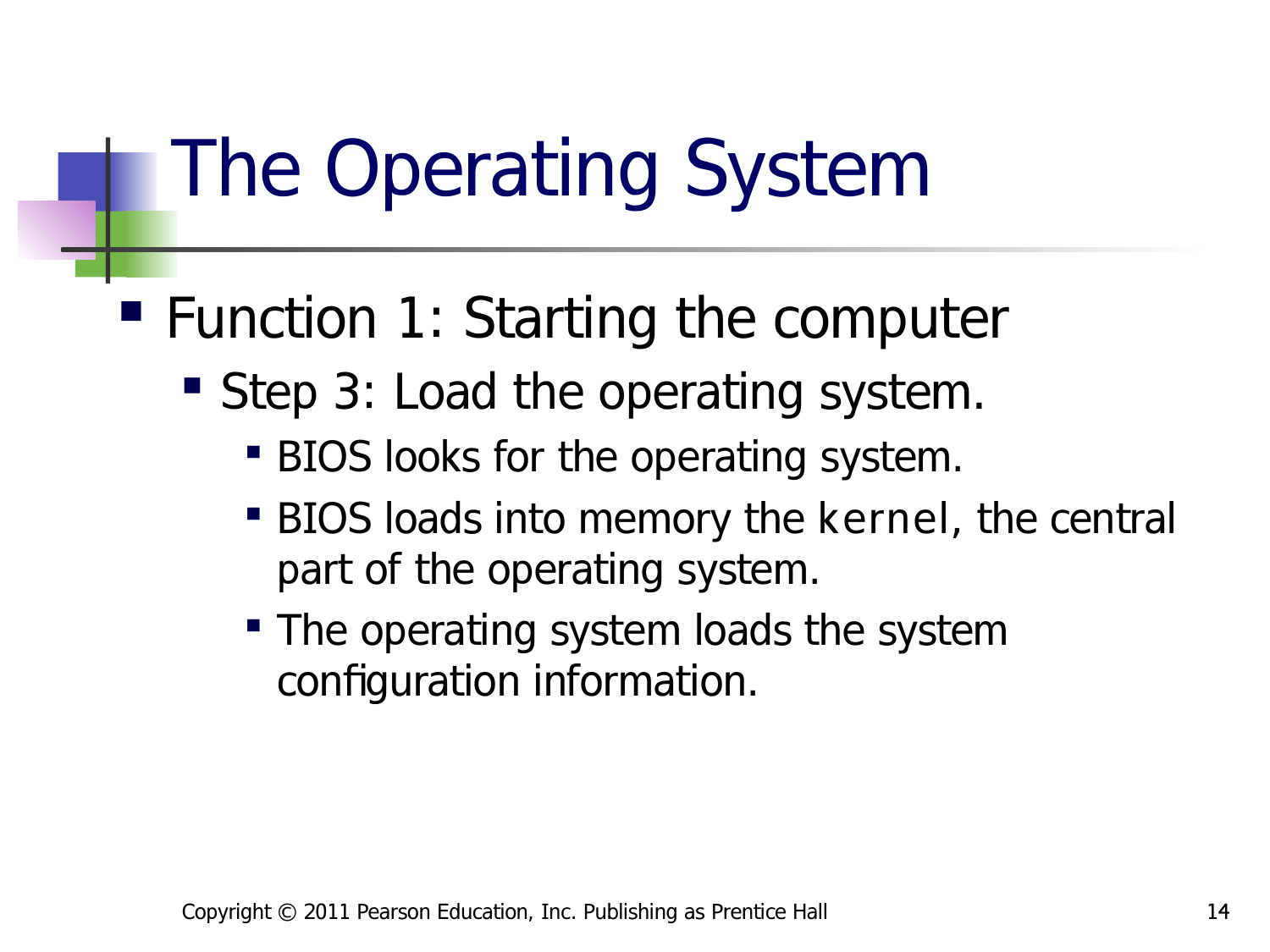

# The Operating System
Function 1: Starting the computer
Step 3: Load the operating system.
BIOS looks for the operating system.
BIOS loads into memory the kernel, the central part of the operating system.
The operating system loads the system configuration information.

Copyright © 2011 Pearson Education, Inc. Publishing as Prentice Hall
14